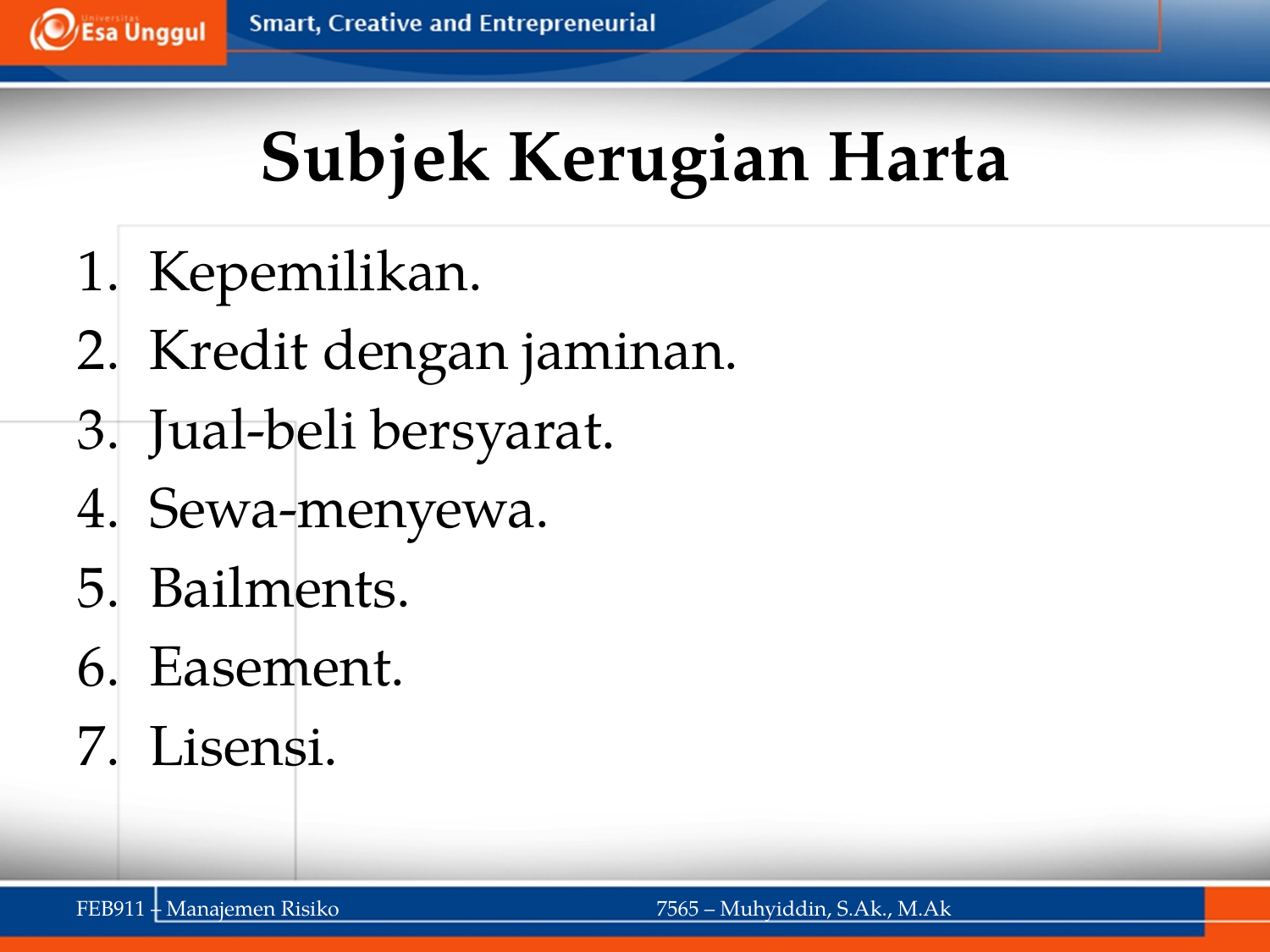

# Subjek Kerugian Harta
Kepemilikan.
Kredit dengan jaminan.
Jual-beli bersyarat.
Sewa-menyewa.
Bailments.
Easement.
Lisensi.
FEB911 – Manajemen Risiko
7565 – Muhyiddin, S.Ak., M.Ak